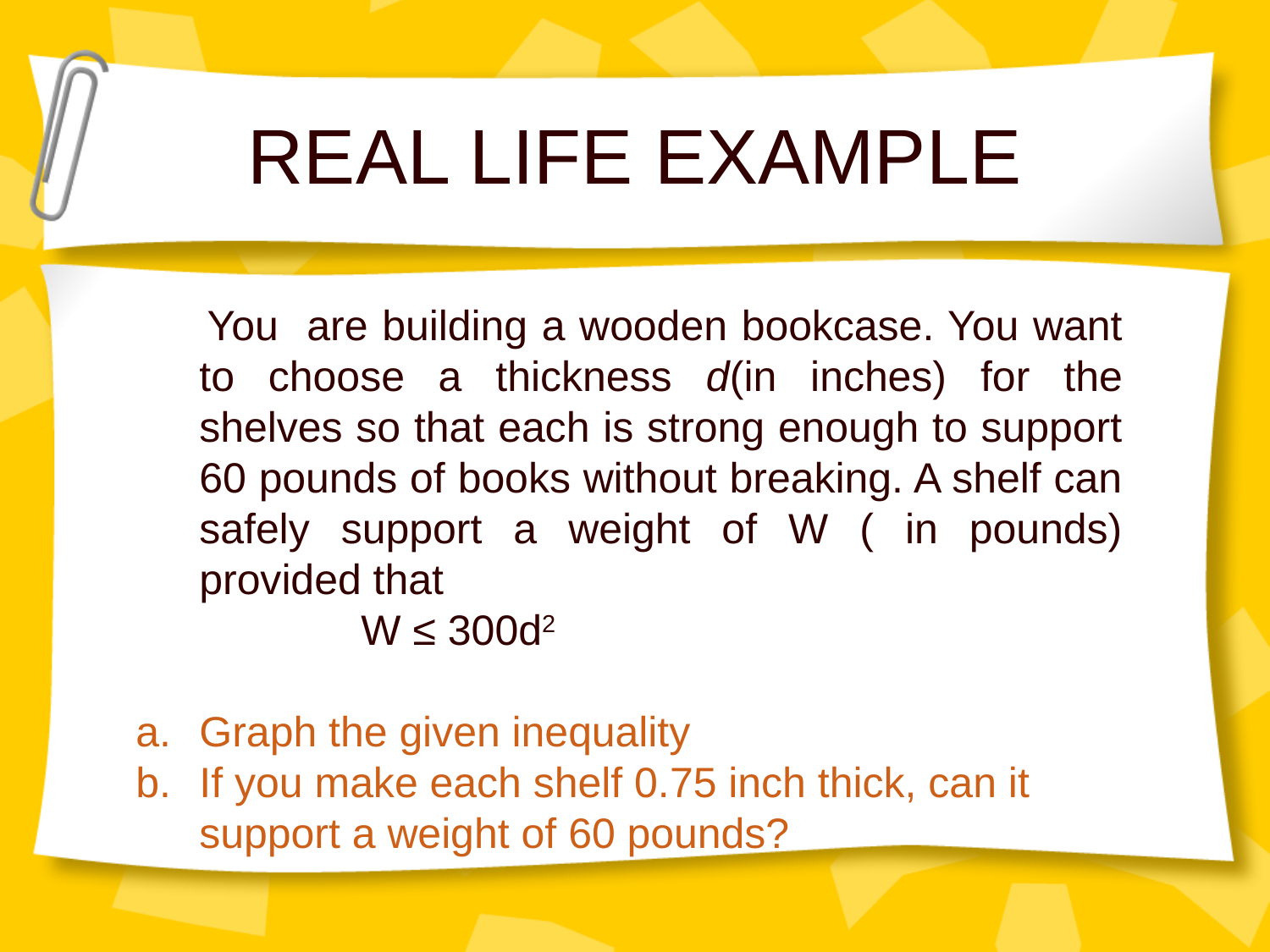

# REAL LIFE EXAMPLE
     You  are building a wooden bookcase. You want to choose a thickness d(in inches) for the shelves so that each is strong enough to support 60 pounds of books without breaking. A shelf can safely support a weight of W ( in pounds) provided that
                   W ≤ 300d2

Graph the given inequality
If you make each shelf 0.75 inch thick, can it support a weight of 60 pounds?